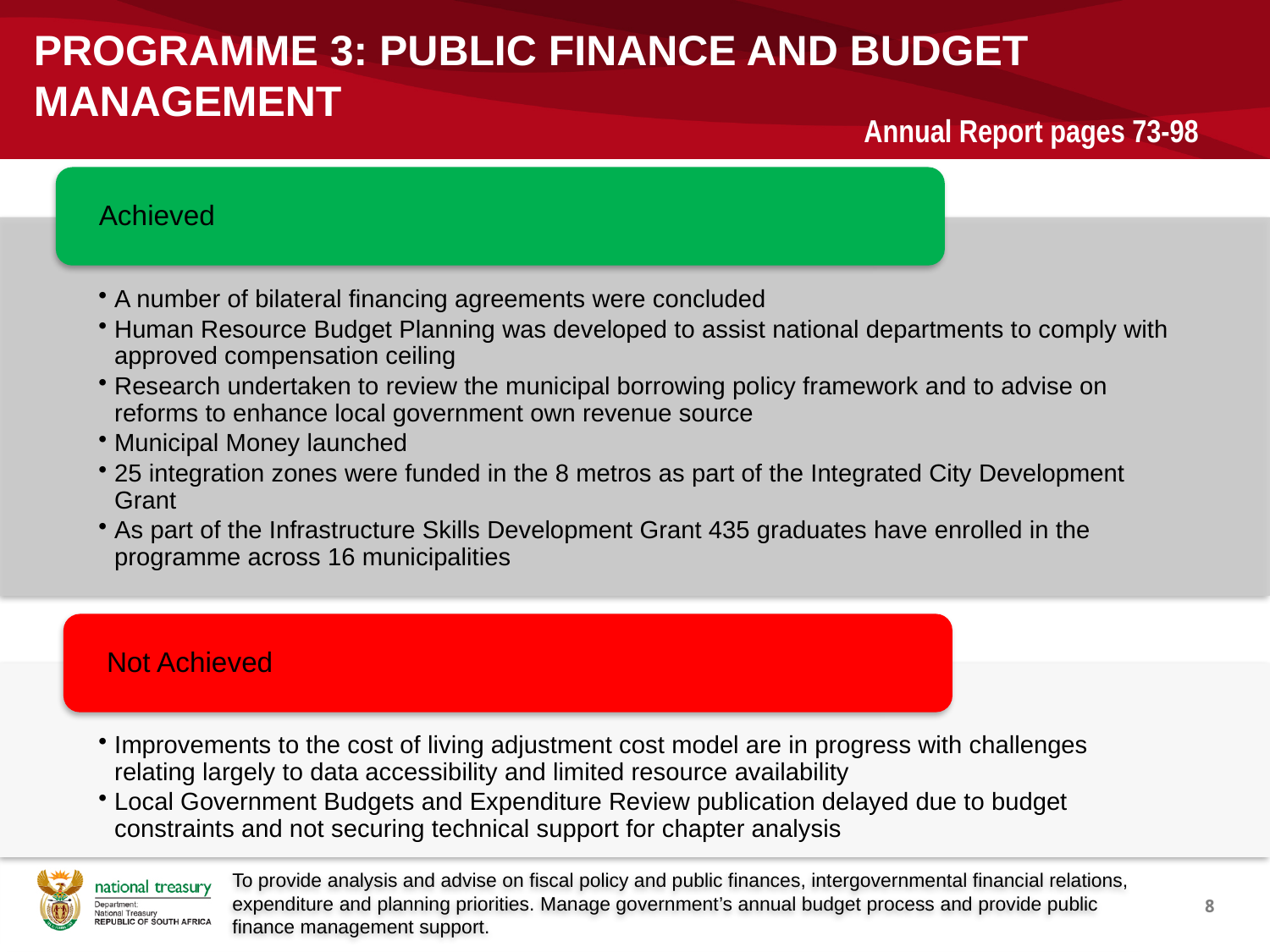

# PROGRAMME 3: PUBLIC FINANCE AND BUDGET MANAGEMENT
Annual Report pages 73-98
A number of bilateral financing agreements were concluded
Human Resource Budget Planning was developed to assist national departments to comply with approved compensation ceiling
Research undertaken to review the municipal borrowing policy framework and to advise on reforms to enhance local government own revenue source
Municipal Money launched
25 integration zones were funded in the 8 metros as part of the Integrated City Development Grant
As part of the Infrastructure Skills Development Grant 435 graduates have enrolled in the programme across 16 municipalities
Achieved
Improvements to the cost of living adjustment cost model are in progress with challenges relating largely to data accessibility and limited resource availability
Local Government Budgets and Expenditure Review publication delayed due to budget constraints and not securing technical support for chapter analysis
Not Achieved
To provide analysis and advise on fiscal policy and public finances, intergovernmental financial relations, expenditure and planning priorities. Manage government’s annual budget process and provide public finance management support.
8